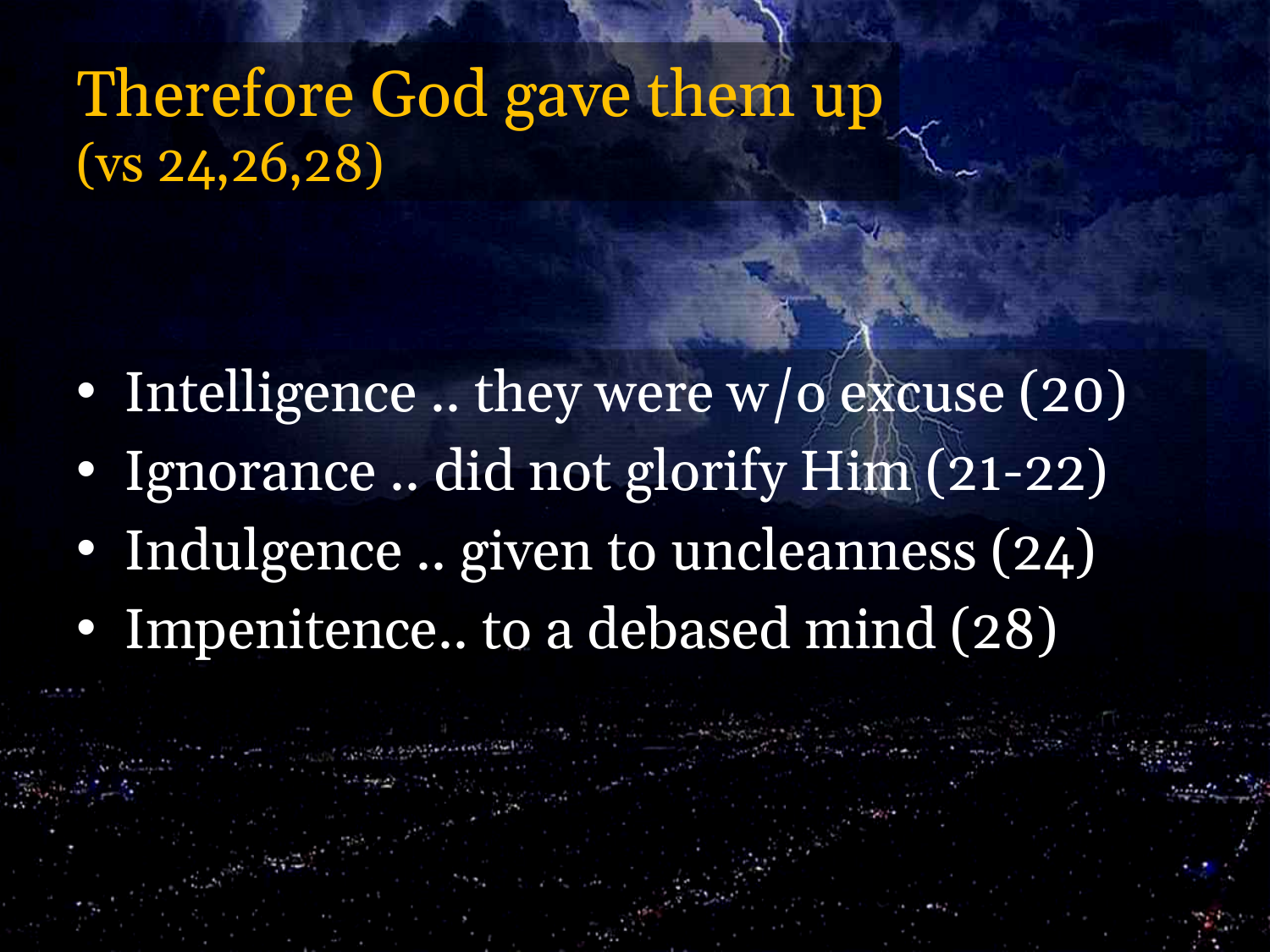

# Therefore God gave them up (vs 24,26,28)
Intelligence .. they were w/o excuse (20)
Ignorance .. did not glorify Him (21-22)
Indulgence .. given to uncleanness (24)
Impenitence.. to a debased mind (28)